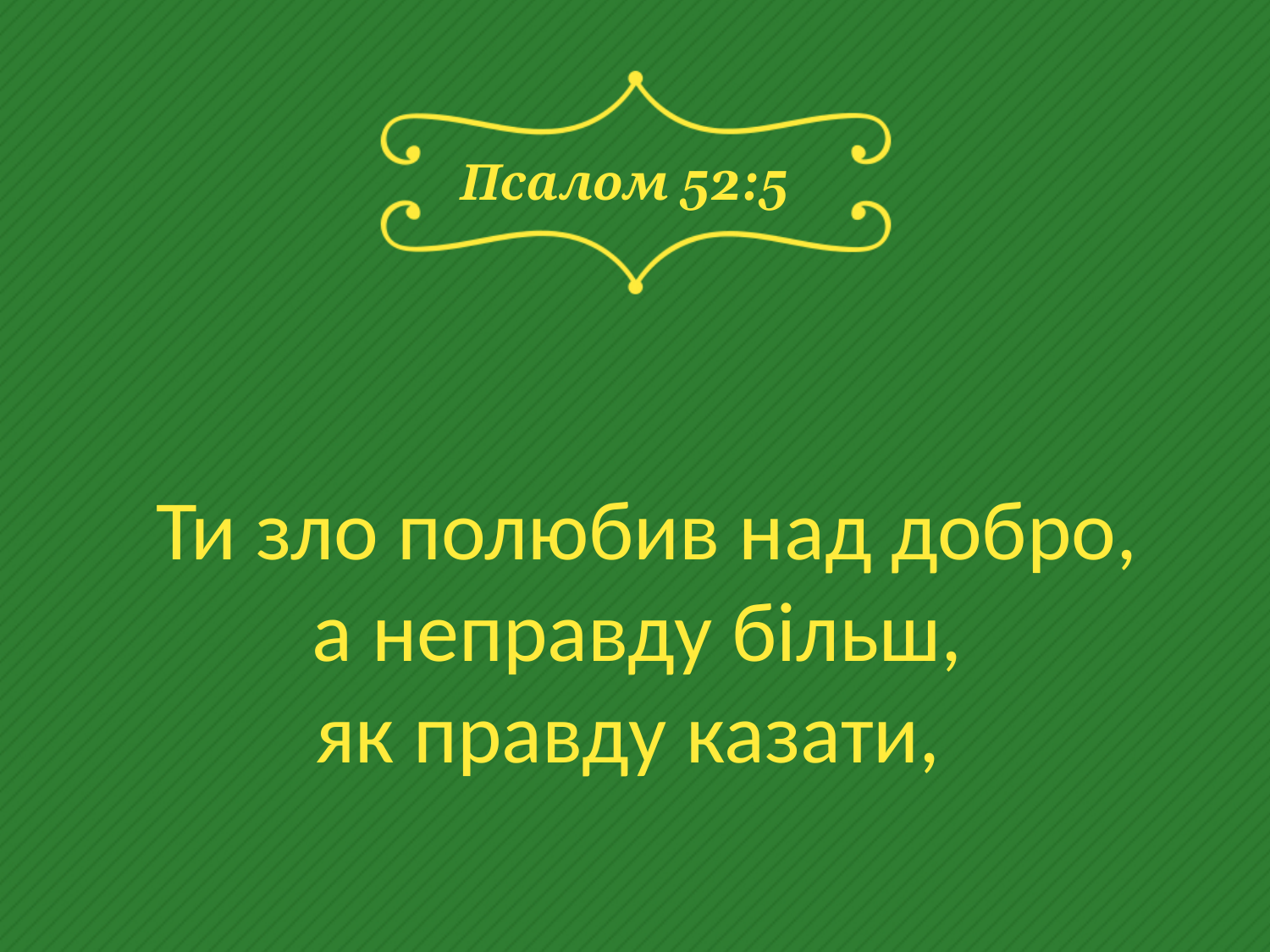

# Псалом 52:5

 Ти зло полюбив над добро,
а неправду більш,
як правду казати,